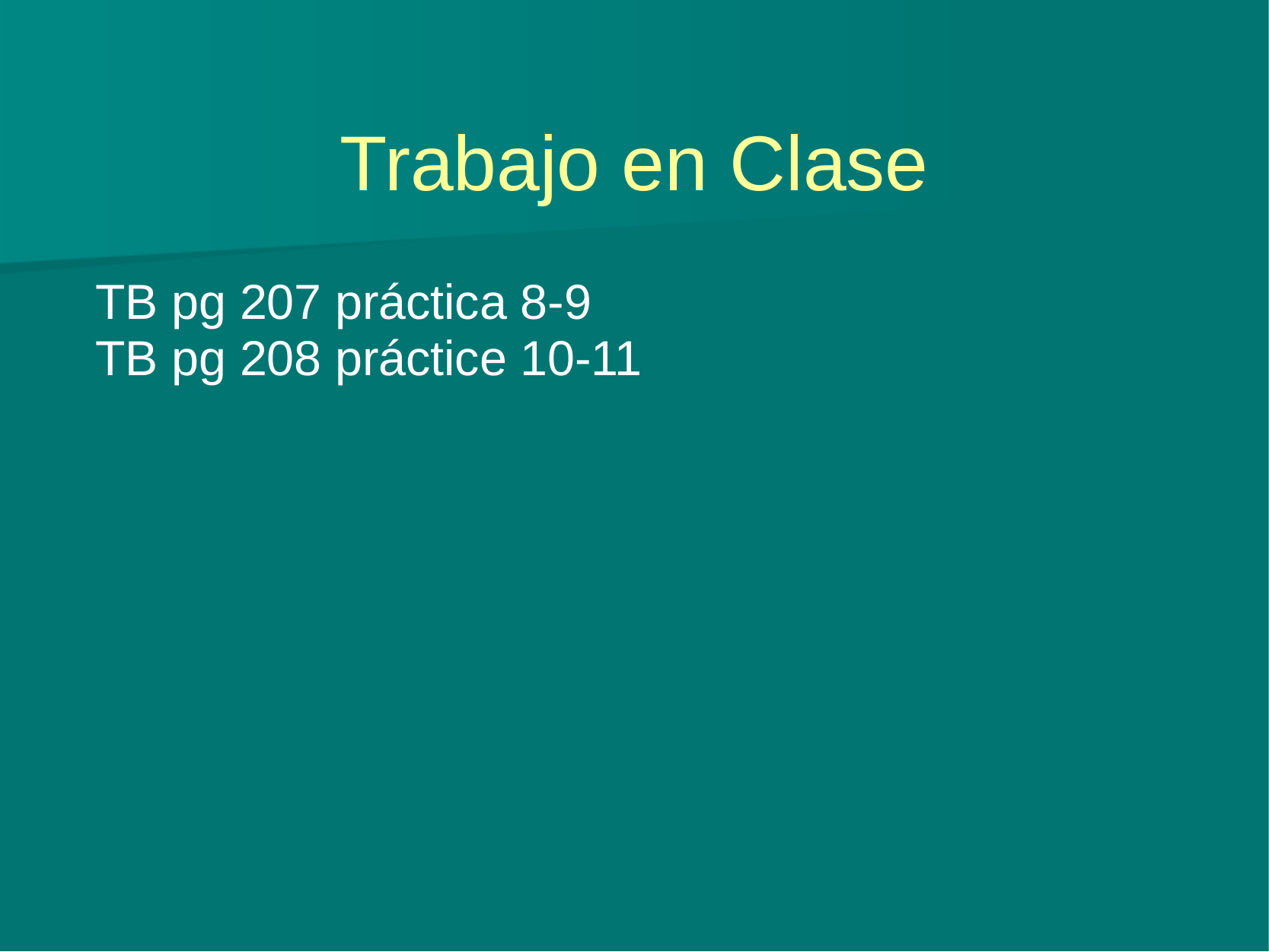

# Trabajo en Clase
TB pg 207 práctica 8-9
TB pg 208 práctice 10-11